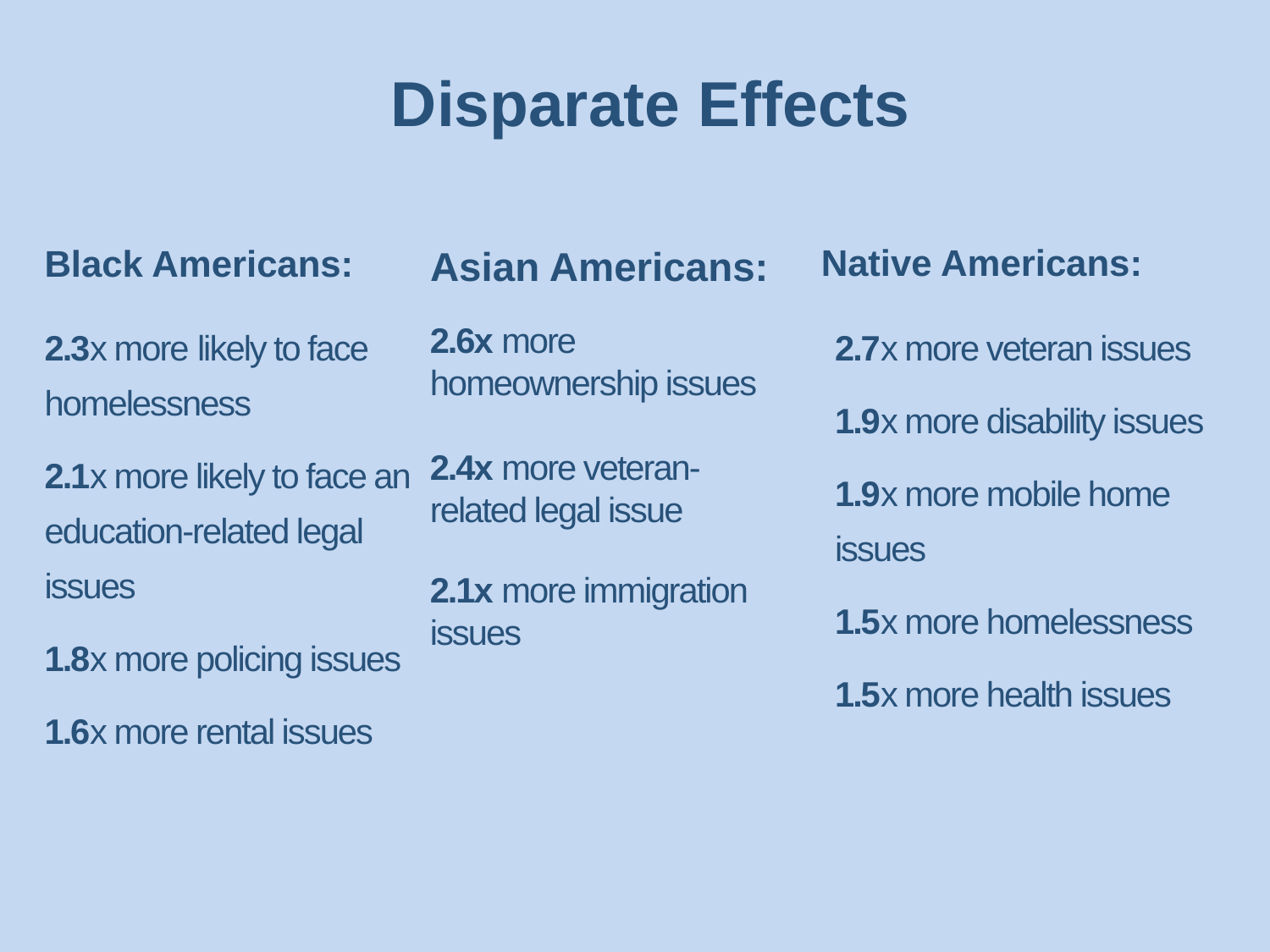

Disparate Effects
Black Americans:
Native Americans:
Asian Americans:
2.3x more likely to face homelessness
2.1x more likely to face an education-related legal issues
1.8x more policing issues
1.6x more rental issues
2.7x more veteran issues
1.9x more disability issues
1.9x more mobile home issues
1.5x more homelessness
1.5x more health issues
2.6x more homeownership issues

2.4x more veteran-related legal issue

2.1x more immigration issues